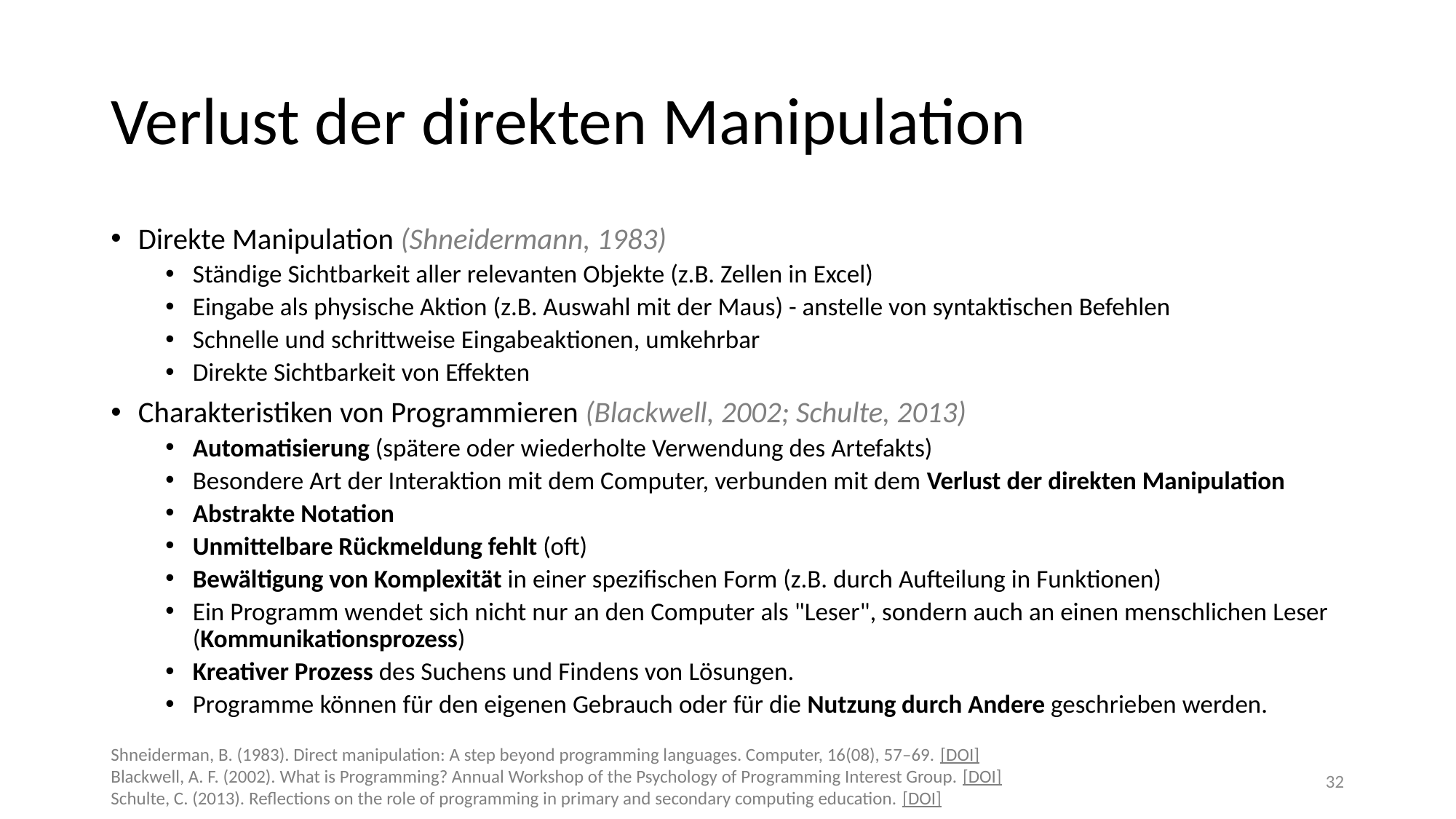

# Verlust der direkten Manipulation
Direkte Manipulation (Shneidermann, 1983)
Ständige Sichtbarkeit aller relevanten Objekte (z.B. Zellen in Excel)
Eingabe als physische Aktion (z.B. Auswahl mit der Maus) - anstelle von syntaktischen Befehlen
Schnelle und schrittweise Eingabeaktionen, umkehrbar
Direkte Sichtbarkeit von Effekten
Charakteristiken von Programmieren (Blackwell, 2002; Schulte, 2013)
Automatisierung (spätere oder wiederholte Verwendung des Artefakts)
Besondere Art der Interaktion mit dem Computer, verbunden mit dem Verlust der direkten Manipulation
Abstrakte Notation
Unmittelbare Rückmeldung fehlt (oft)
Bewältigung von Komplexität in einer spezifischen Form (z.B. durch Aufteilung in Funktionen)
Ein Programm wendet sich nicht nur an den Computer als "Leser", sondern auch an einen menschlichen Leser (Kommunikationsprozess)
Kreativer Prozess des Suchens und Findens von Lösungen.
Programme können für den eigenen Gebrauch oder für die Nutzung durch Andere geschrieben werden.
Shneiderman, B. (1983). Direct manipulation: A step beyond programming languages. Computer, 16(08), 57–69. [DOI] 
Blackwell, A. F. (2002). What is Programming? Annual Workshop of the Psychology of Programming Interest Group. [DOI]
Schulte, C. (2013). Reflections on the role of programming in primary and secondary computing education. [DOI]
32